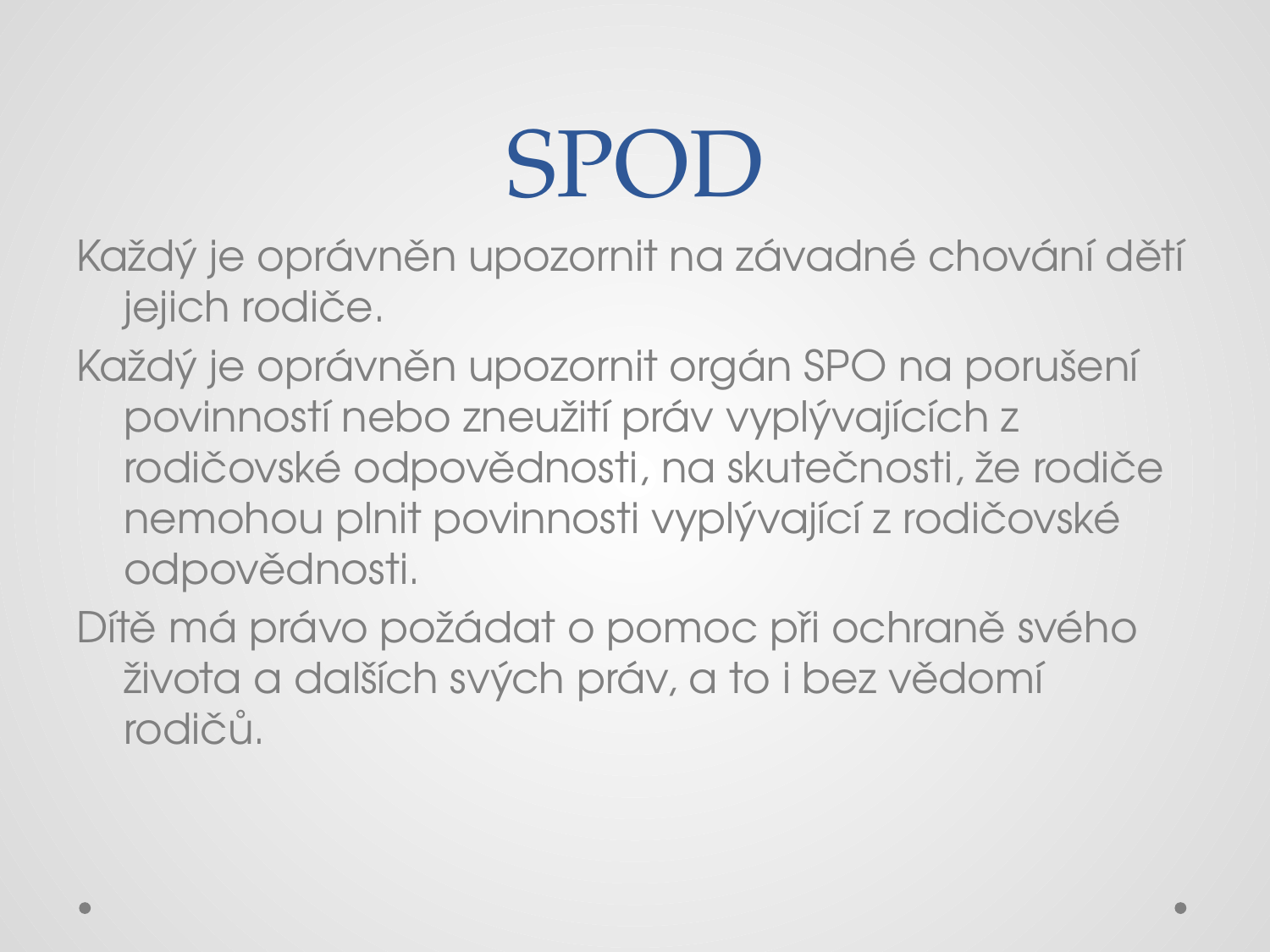

# SPOD
Každý je oprávněn upozornit na závadné chování dětí jejich rodiče.
Každý je oprávněn upozornit orgán SPO na porušení povinností nebo zneužití práv vyplývajících z rodičovské odpovědnosti, na skutečnosti, že rodiče nemohou plnit povinnosti vyplývající z rodičovské odpovědnosti.
Dítě má právo požádat o pomoc při ochraně svého života a dalších svých práv, a to i bez vědomí rodičů.